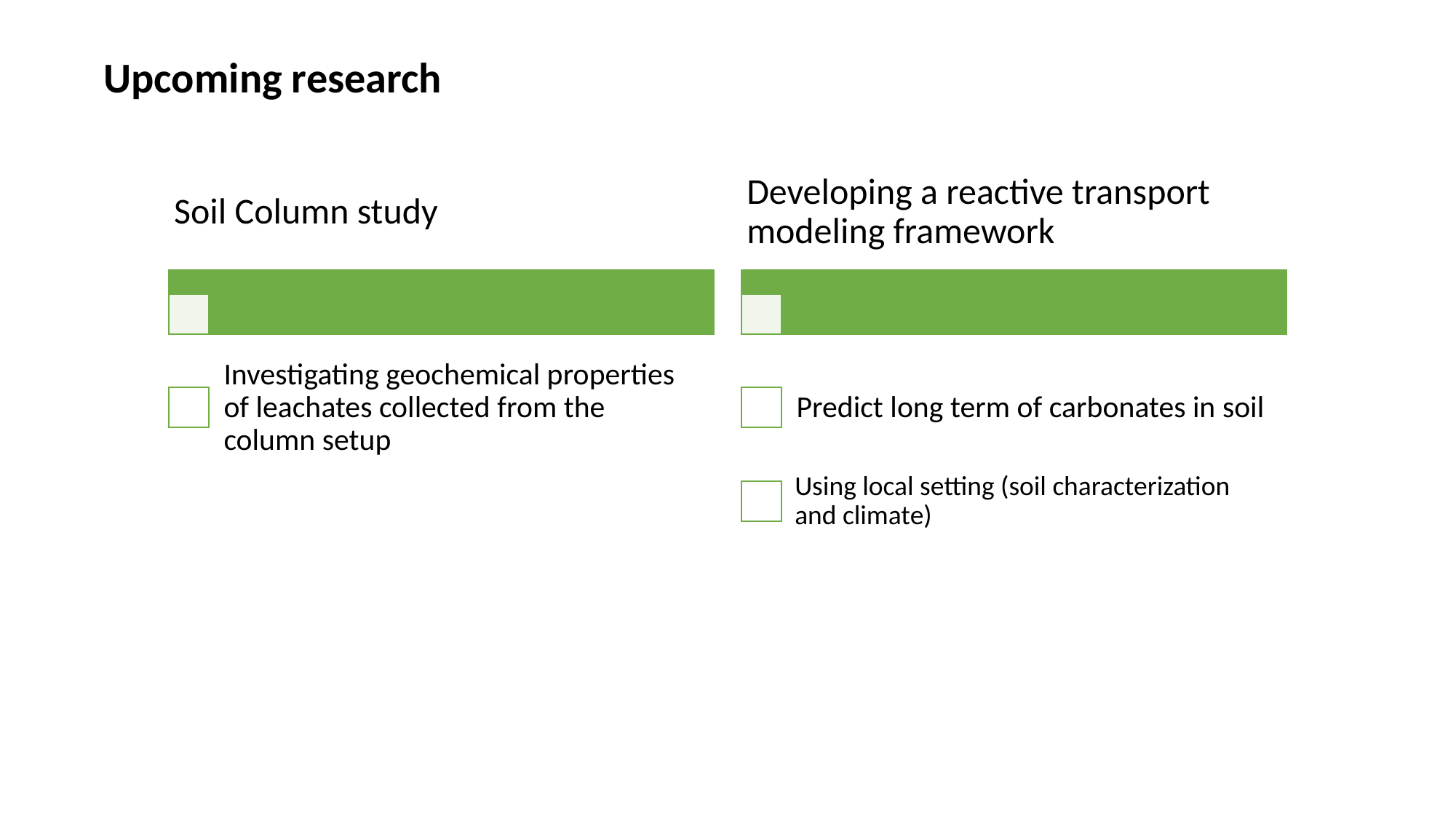

Upcoming research
Soil Column study
Investigating geochemical properties of leachates collected from the column setup
Developing a reactive transport modeling framework
Predict long term of carbonates in soil
Using local setting (soil characterization and climate)